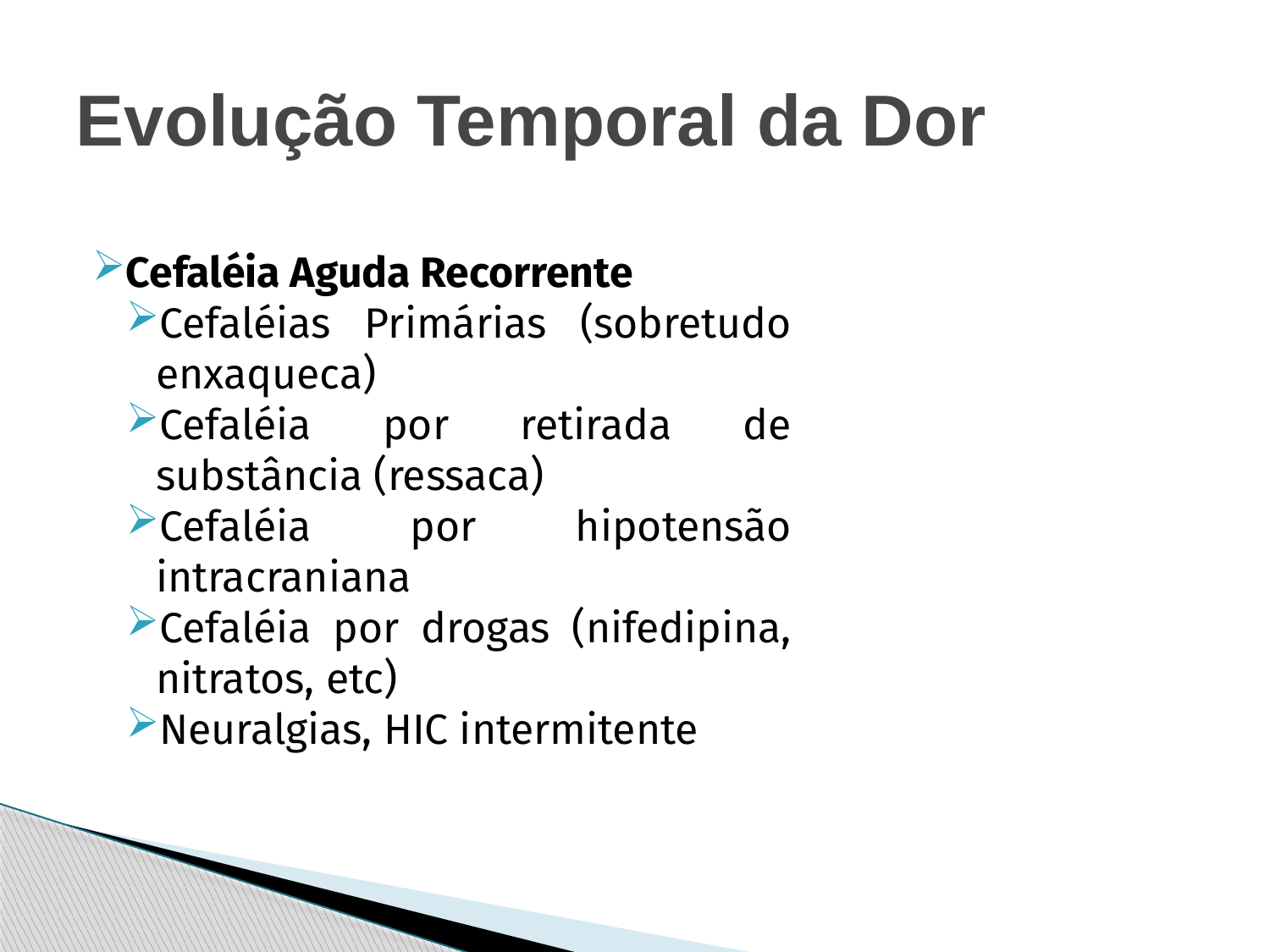

Evolução Temporal da Dor
Cefaléia Aguda Recorrente
Cefaléias Primárias (sobretudo enxaqueca)
Cefaléia por retirada de substância (ressaca)
Cefaléia por hipotensão intracraniana
Cefaléia por drogas (nifedipina, nitratos, etc)
Neuralgias, HIC intermitente